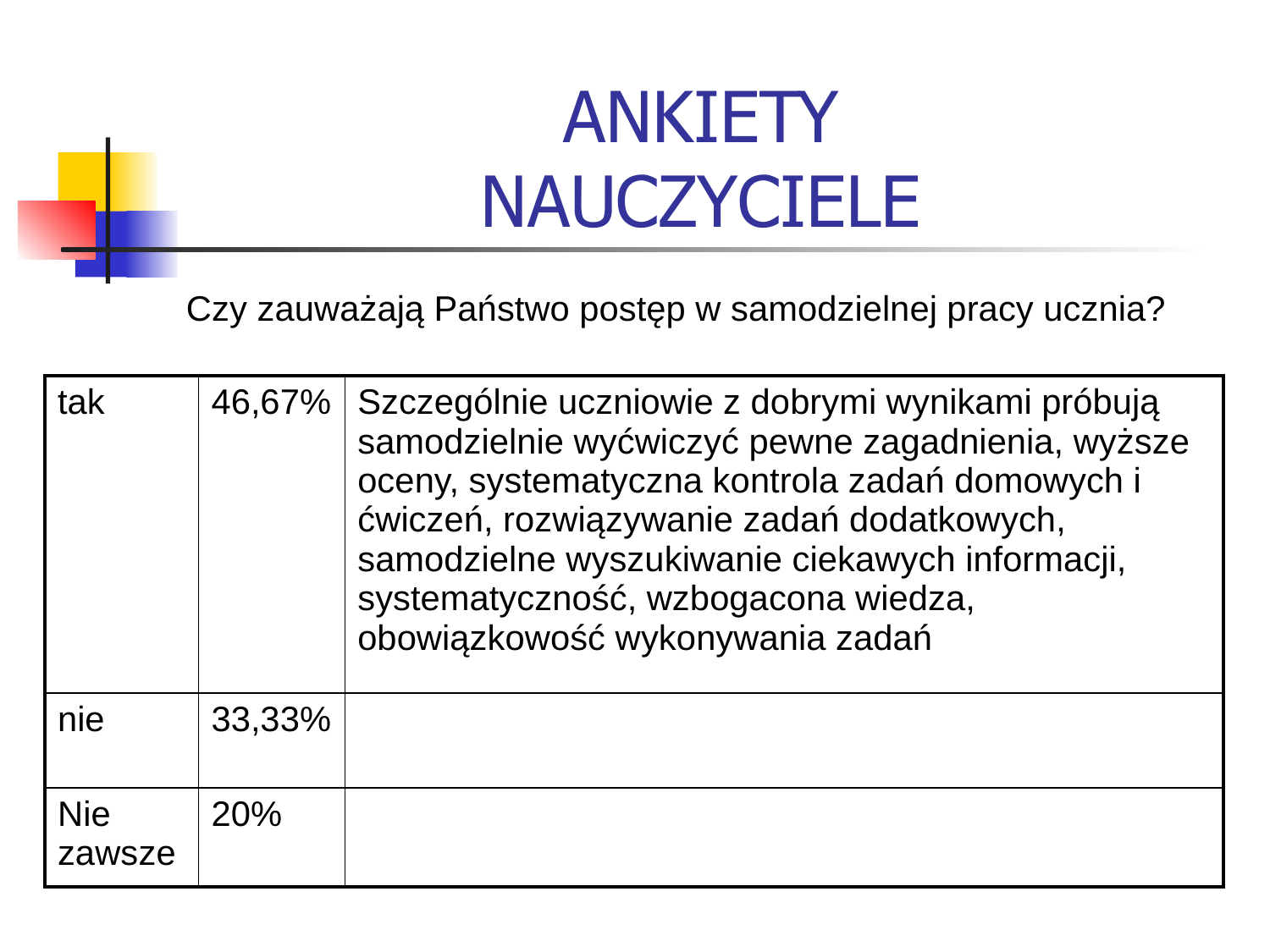

ANKIETY
NAUCZYCIELE
# Czy zauważają Państwo postęp w samodzielnej pracy ucznia?
| tak | 46,67% | Szczególnie uczniowie z dobrymi wynikami próbują samodzielnie wyćwiczyć pewne zagadnienia, wyższe oceny, systematyczna kontrola zadań domowych i ćwiczeń, rozwiązywanie zadań dodatkowych, samodzielne wyszukiwanie ciekawych informacji, systematyczność, wzbogacona wiedza, obowiązkowość wykonywania zadań |
| --- | --- | --- |
| nie | 33,33% |  |
| Nie zawsze | 20% |  |